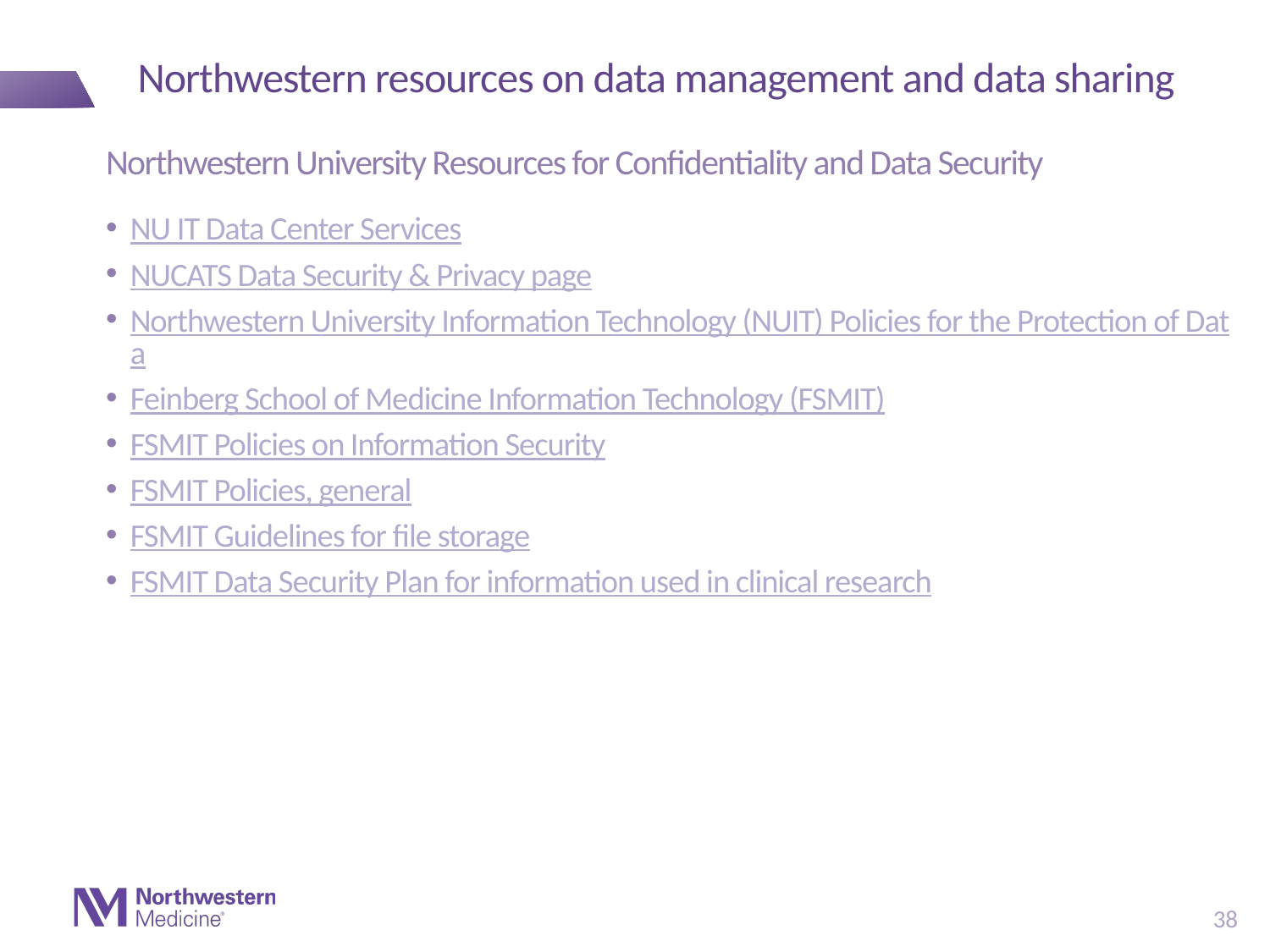

# Northwestern resources on data management and data sharing
Northwestern University Resources for Confidentiality and Data Security

NU IT Data Center Services
NUCATS Data Security & Privacy page
Northwestern University Information Technology (NUIT) Policies for the Protection of Data
Feinberg School of Medicine Information Technology (FSMIT)
FSMIT Policies on Information Security
FSMIT Policies, general
FSMIT Guidelines for file storage
FSMIT Data Security Plan for information used in clinical research

38